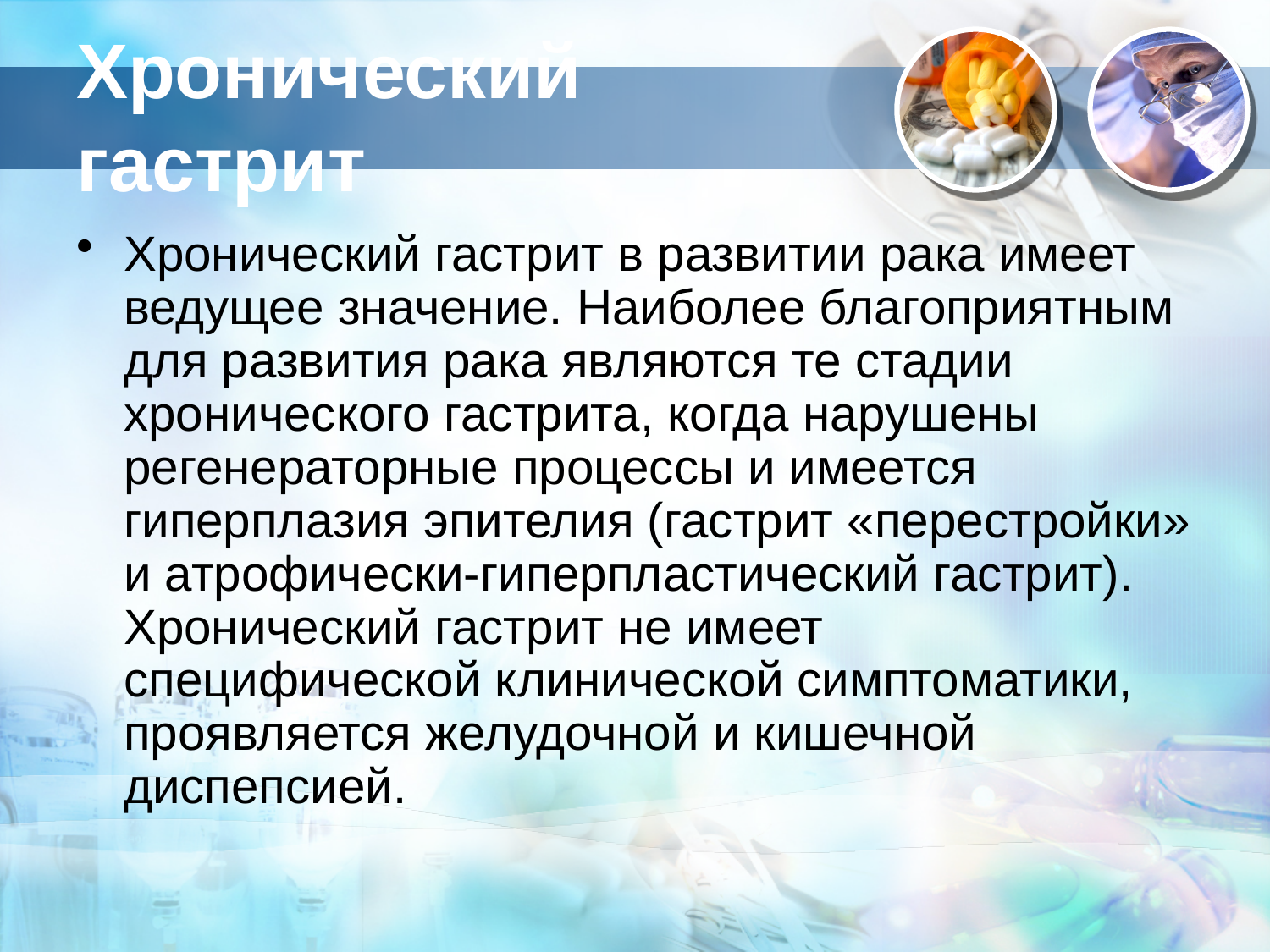

# Хронический гастрит
Хронический гастрит в развитии рака имеет ведущее значение. Наиболее благоприятным для развития рака являются те стадии хронического гастрита, когда нарушены регенераторные процессы и имеется гиперплазия эпителия (гастрит «перестройки» и атрофически-гиперпластический гастрит). Хронический гастрит не имеет специфической клинической симптоматики, проявляется желудочной и кишечной диспепсией.